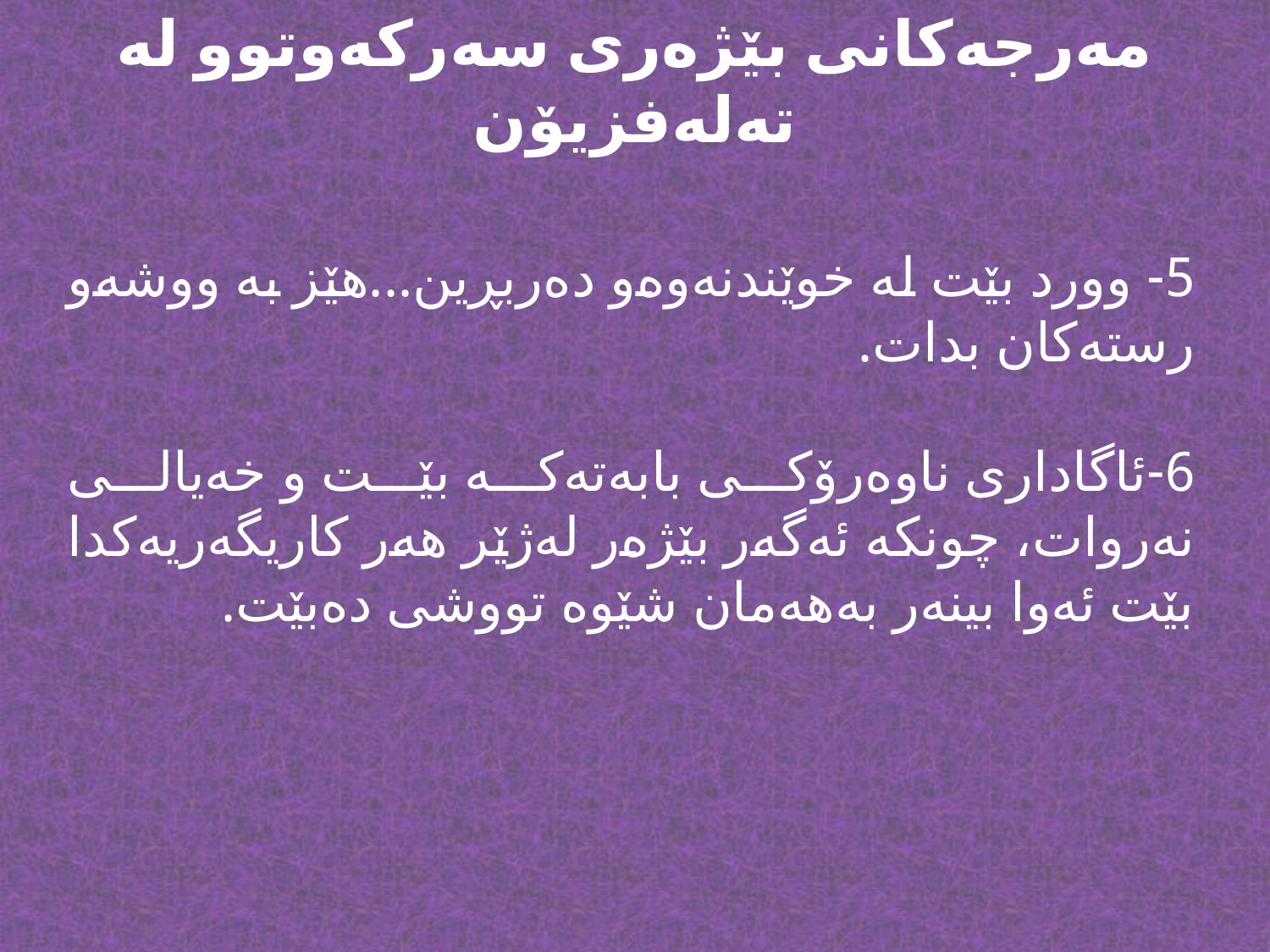

# مەرجەکانى بێژەرى سەرکەوتوو لە تەلەفزیۆن

5-	 وورد بێت لە خوێندنەوەو دەربڕین...هێز بە ووشەو رستەکان بدات.

6-	ئاگادارى ناوەرۆکى بابەتەکە بێت و خەیالى نەروات، چونکە ئەگەر بێژەر لەژێر هەر کاریگەریەکدا بێت ئەوا بینەر بەهەمان شێوە تووشى دەبێت.